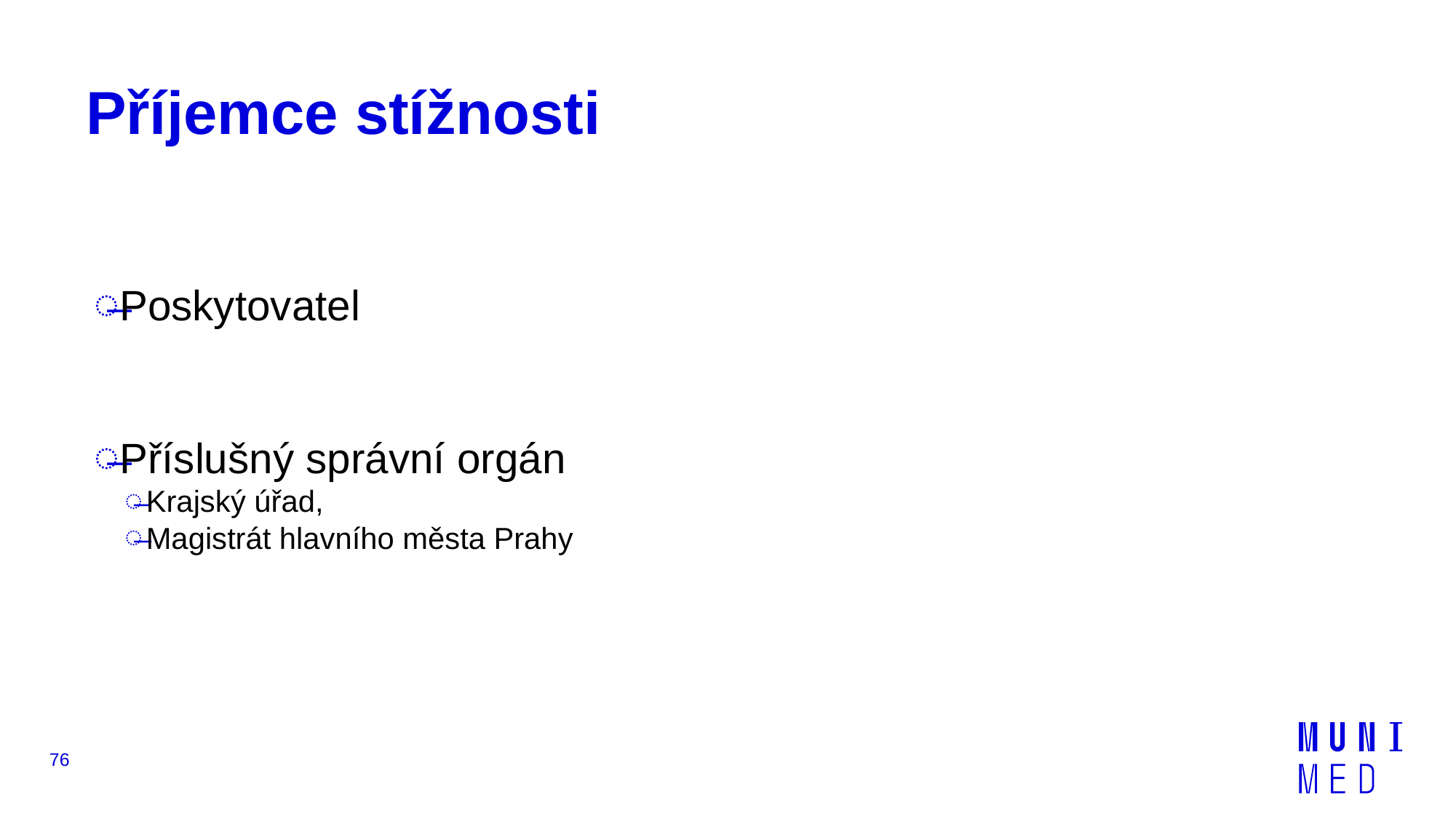

# Příjemce stížnosti

Poskytovatel

Příslušný správní orgán
Krajský úřad,
Magistrát hlavního města Prahy

76